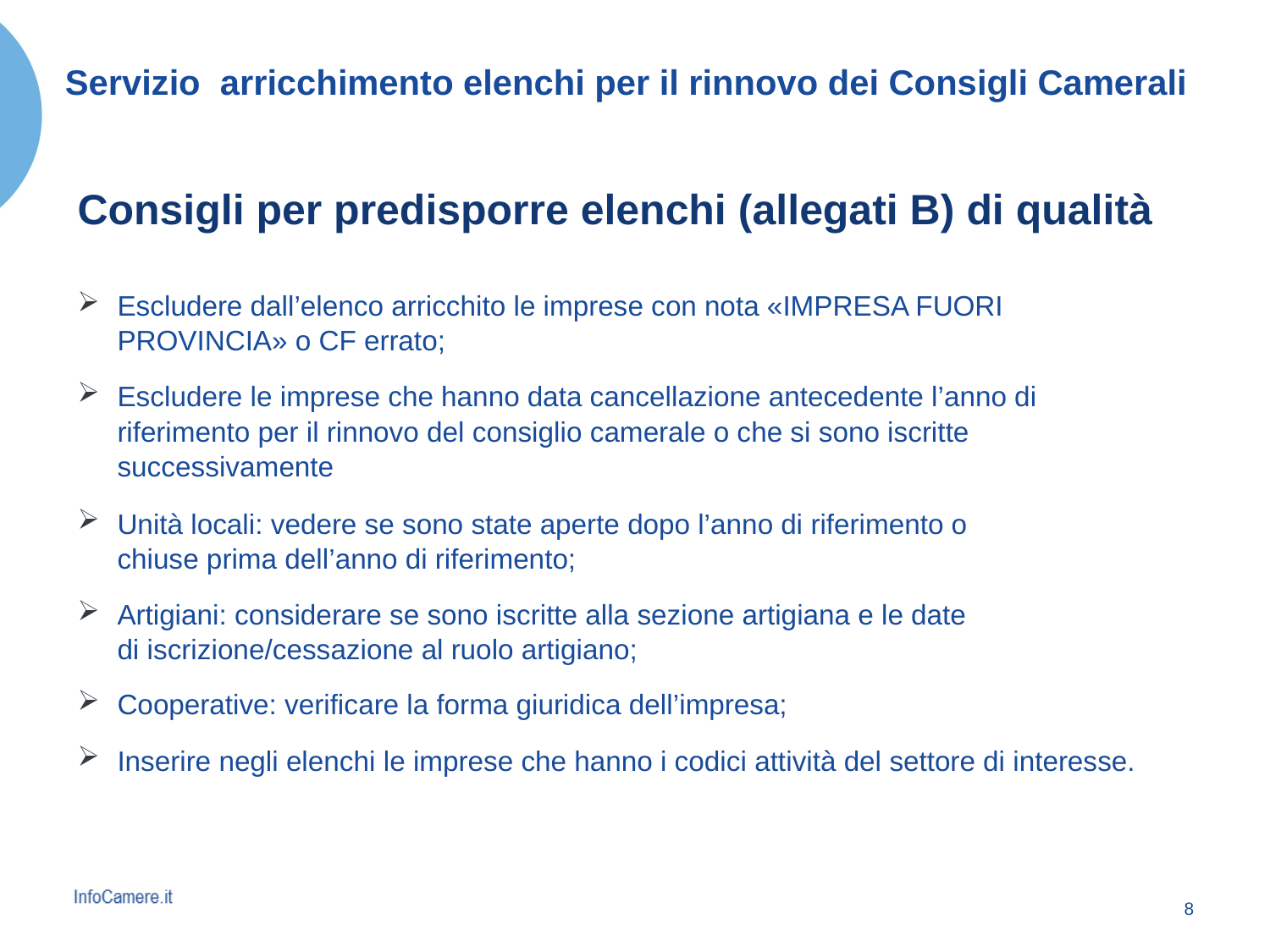

# Servizio  arricchimento elenchi per il rinnovo dei Consigli Camerali

Consigli per predisporre elenchi (allegati B) di qualità

Escludere dall’elenco arricchito le imprese con nota «IMPRESA FUORI PROVINCIA» o CF errato;
Escludere le imprese che hanno data cancellazione antecedente l’anno di riferimento per il rinnovo del consiglio camerale o che si sono iscritte successivamente
Unità locali: vedere se sono state aperte dopo l’anno di riferimento o chiuse prima dell’anno di riferimento;
Artigiani: considerare se sono iscritte alla sezione artigiana e le date di iscrizione/cessazione al ruolo artigiano;
Cooperative: verificare la forma giuridica dell’impresa;
Inserire negli elenchi le imprese che hanno i codici attività del settore di interesse.

8